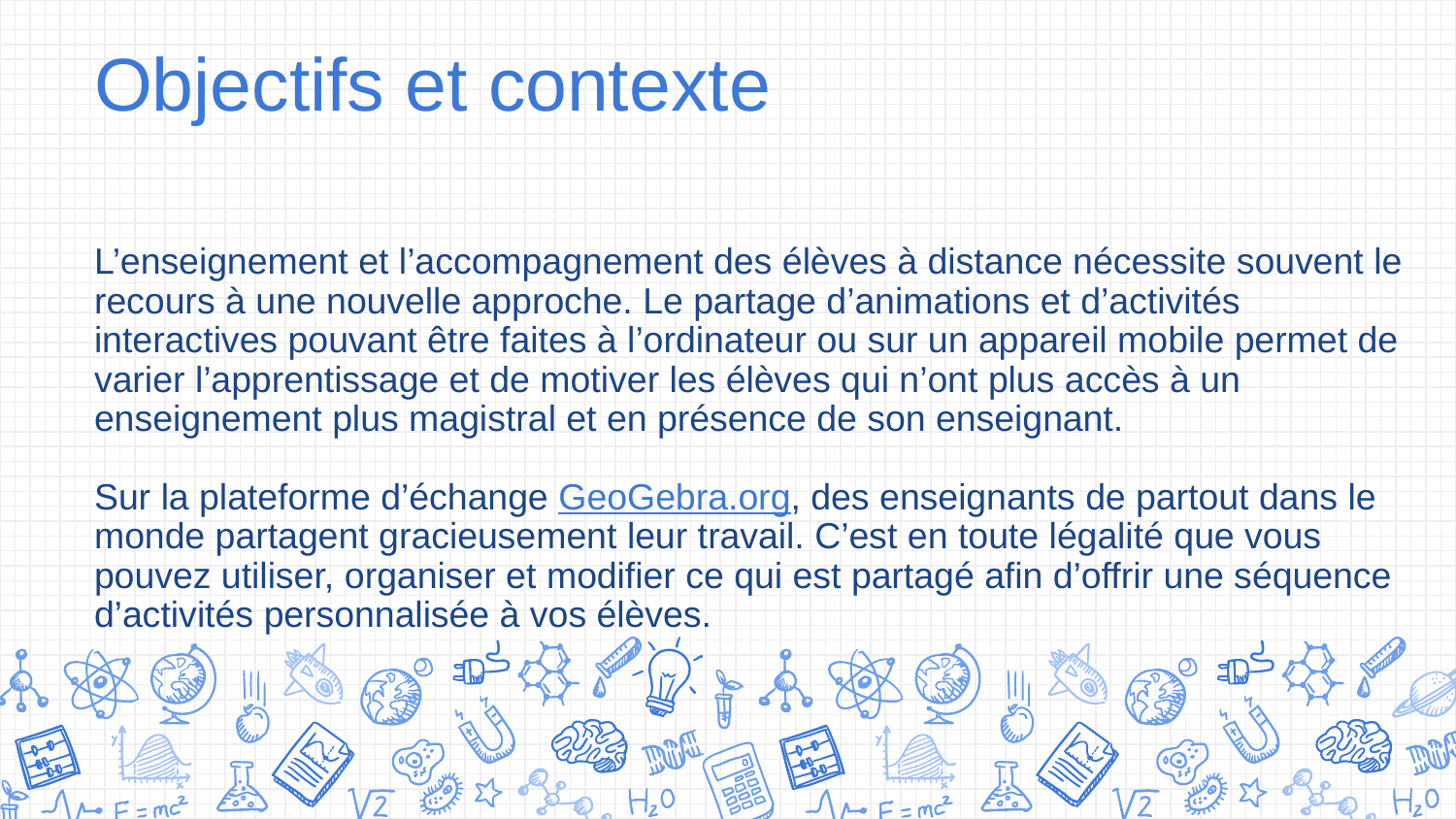

# Objectifs et contexte
L’enseignement et l’accompagnement des élèves à distance nécessite souvent le recours à une nouvelle approche. Le partage d’animations et d’activités interactives pouvant être faites à l’ordinateur ou sur un appareil mobile permet de varier l’apprentissage et de motiver les élèves qui n’ont plus accès à un enseignement plus magistral et en présence de son enseignant.

Sur la plateforme d’échange GeoGebra.org, des enseignants de partout dans le monde partagent gracieusement leur travail. C’est en toute légalité que vous pouvez utiliser, organiser et modifier ce qui est partagé afin d’offrir une séquence d’activités personnalisée à vos élèves.